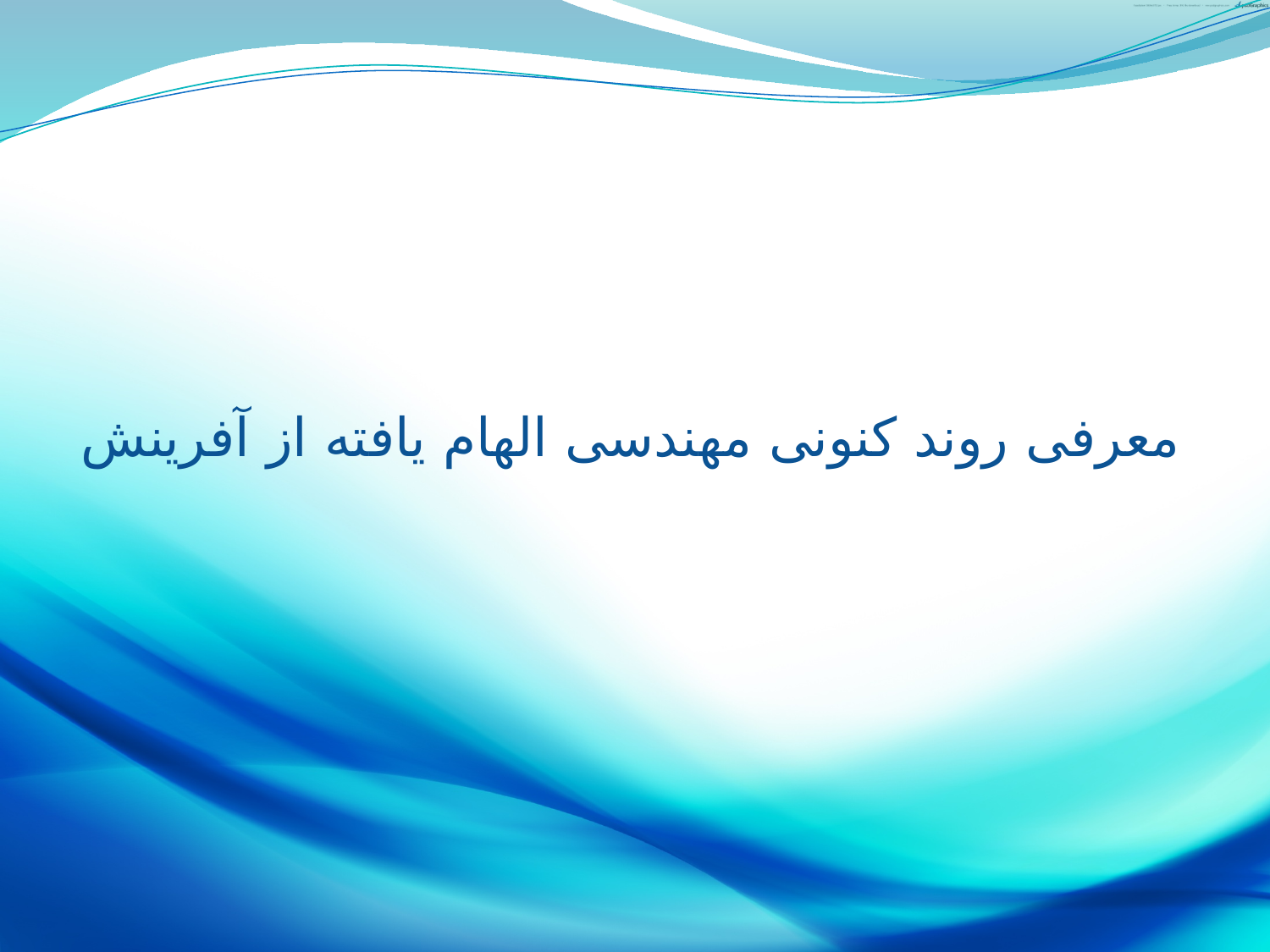

# معرفی روند کنونی مهندسی الهام یافته از آفرینش